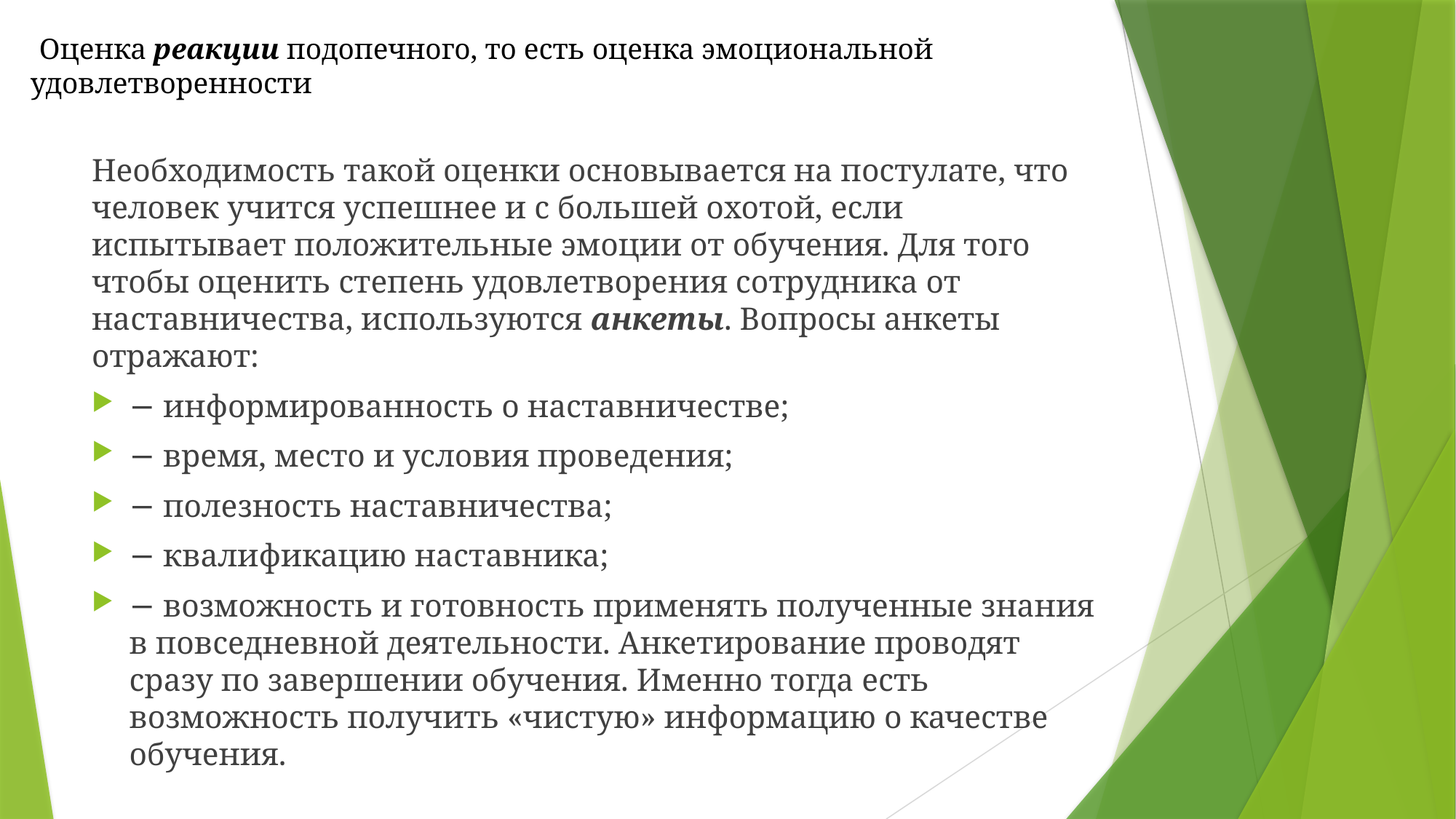

# Оценка реакции подопечного, то есть оценка эмоциональной удовлетворенности
Необходимость такой оценки основывается на постулате, что человек учится успешнее и с большей охотой, если испытывает положительные эмоции от обучения. Для того чтобы оценить степень удовлетворения сотрудника от наставничества, используются анкеты. Вопросы анкеты отражают:
− информированность о наставничестве;
− время, место и условия проведения;
− полезность наставничества;
− квалификацию наставника;
− возможность и готовность применять полученные знания в повседневной деятельности. Анкетирование проводят сразу по завершении обучения. Именно тогда есть возможность получить «чистую» информацию о качестве обучения.